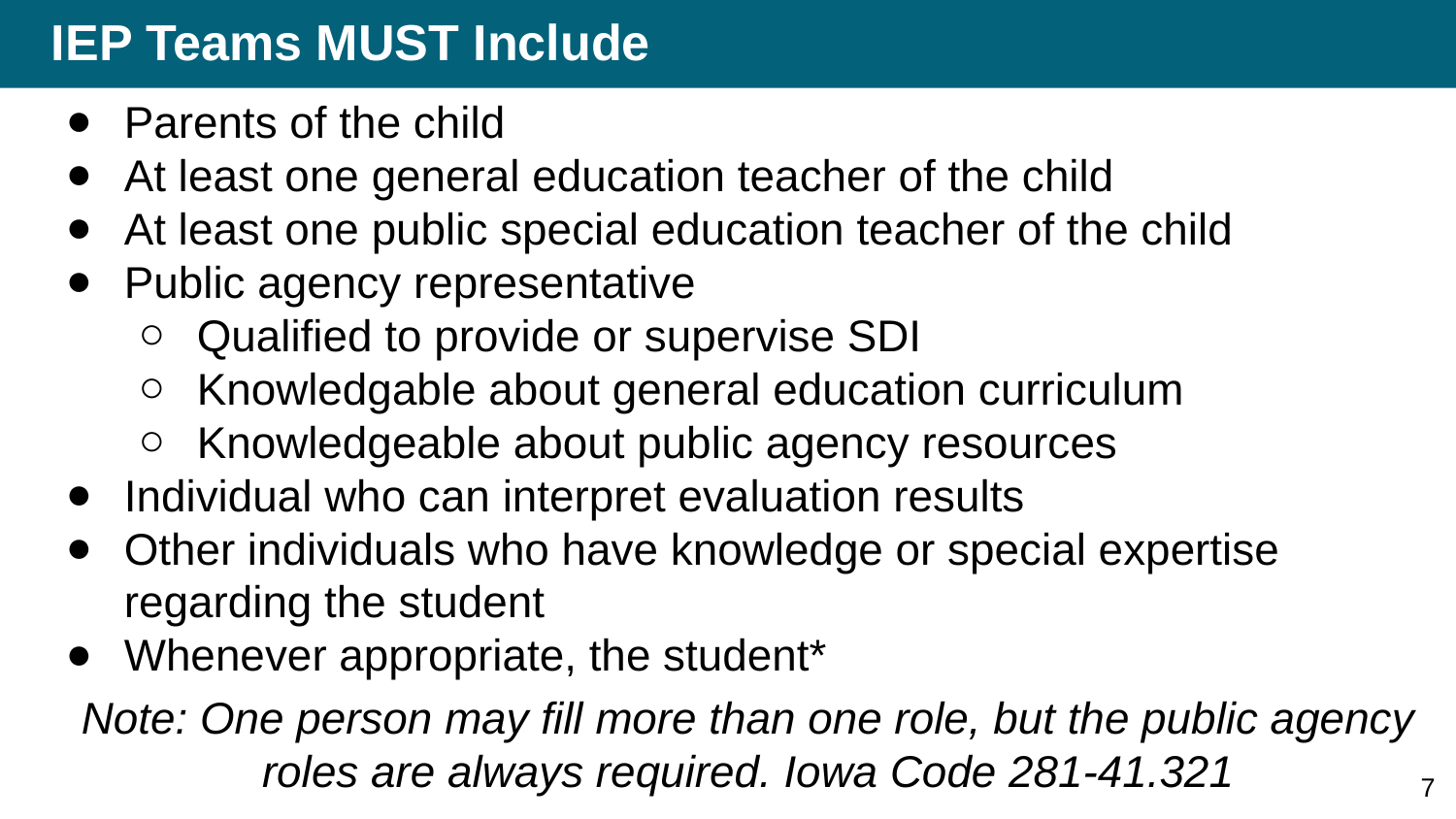

# IEP Teams MUST Include
Parents of the child
At least one general education teacher of the child
At least one public special education teacher of the child
Public agency representative
Qualified to provide or supervise SDI
Knowledgable about general education curriculum
Knowledgeable about public agency resources
Individual who can interpret evaluation results
Other individuals who have knowledge or special expertise regarding the student
Whenever appropriate, the student*

Note: One person may fill more than one role, but the public agency roles are always required. Iowa Code 281-41.321

7